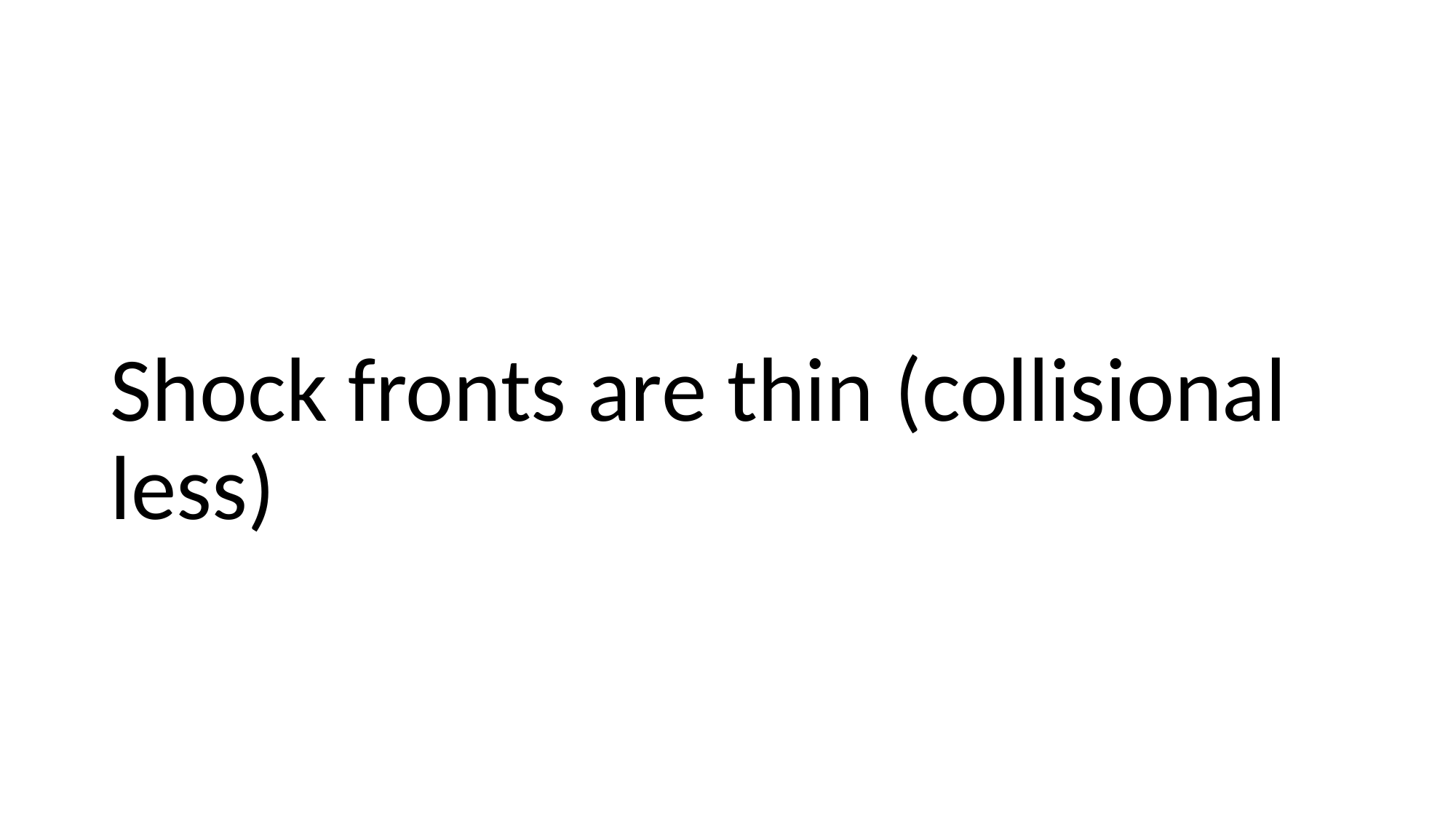

# Shock fronts are thin (collisional less)